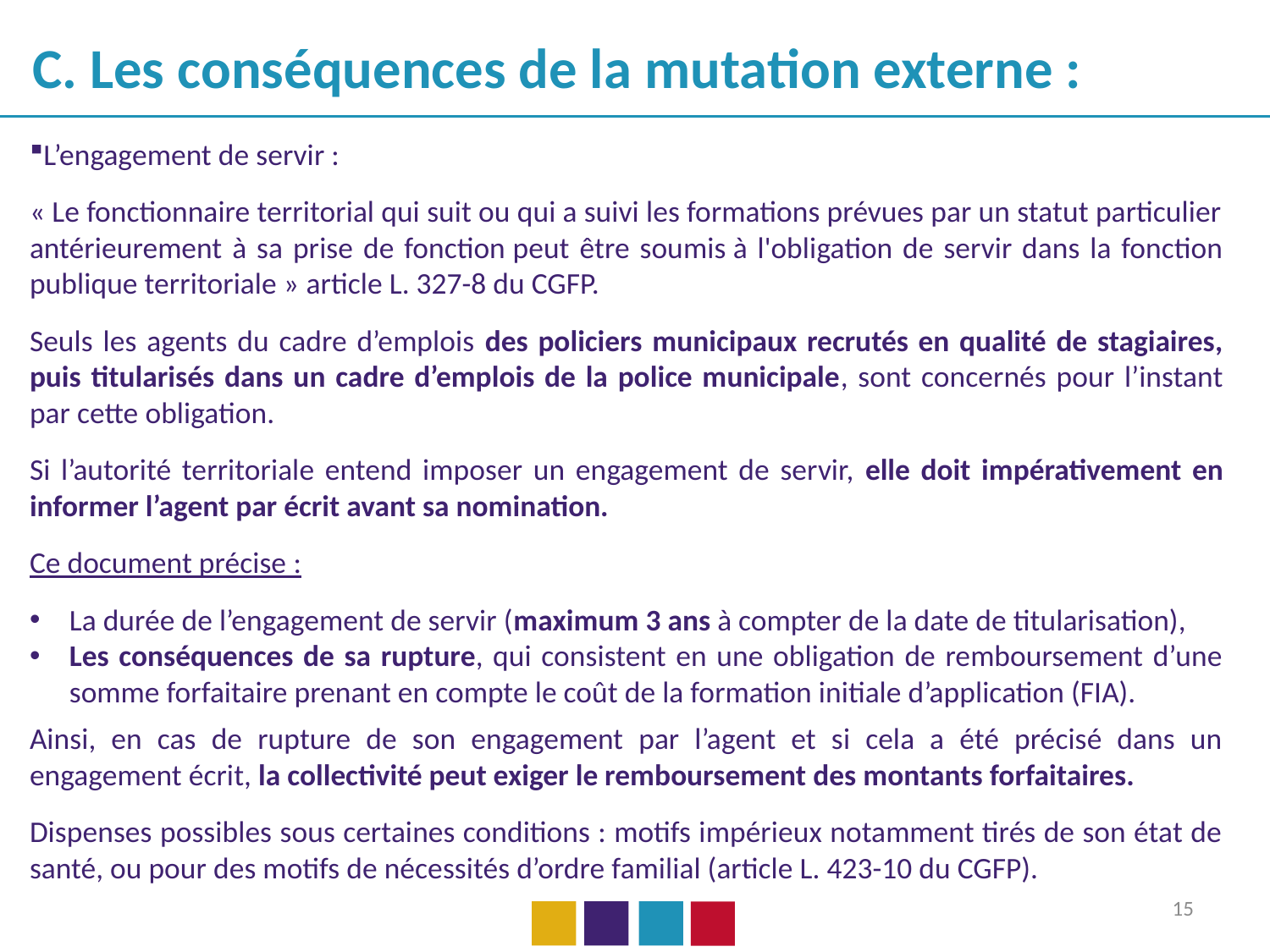

C. Les conséquences de la mutation externe :
L’engagement de servir :
« Le fonctionnaire territorial qui suit ou qui a suivi les formations prévues par un statut particulier antérieurement à sa prise de fonction peut être soumis à l'obligation de servir dans la fonction publique territoriale » article L. 327-8 du CGFP.
Seuls les agents du cadre d’emplois des policiers municipaux recrutés en qualité de stagiaires, puis titularisés dans un cadre d’emplois de la police municipale, sont concernés pour l’instant par cette obligation.
Si l’autorité territoriale entend imposer un engagement de servir, elle doit impérativement en informer l’agent par écrit avant sa nomination.
Ce document précise :

La durée de l’engagement de servir (maximum 3 ans à compter de la date de titularisation),
Les conséquences de sa rupture, qui consistent en une obligation de remboursement d’une somme forfaitaire prenant en compte le coût de la formation initiale d’application (FIA).
Ainsi, en cas de rupture de son engagement par l’agent et si cela a été précisé dans un engagement écrit, la collectivité peut exiger le remboursement des montants forfaitaires.
Dispenses possibles sous certaines conditions : motifs impérieux notamment tirés de son état de santé, ou pour des motifs de nécessités d’ordre familial (article L. 423-10 du CGFP).

15